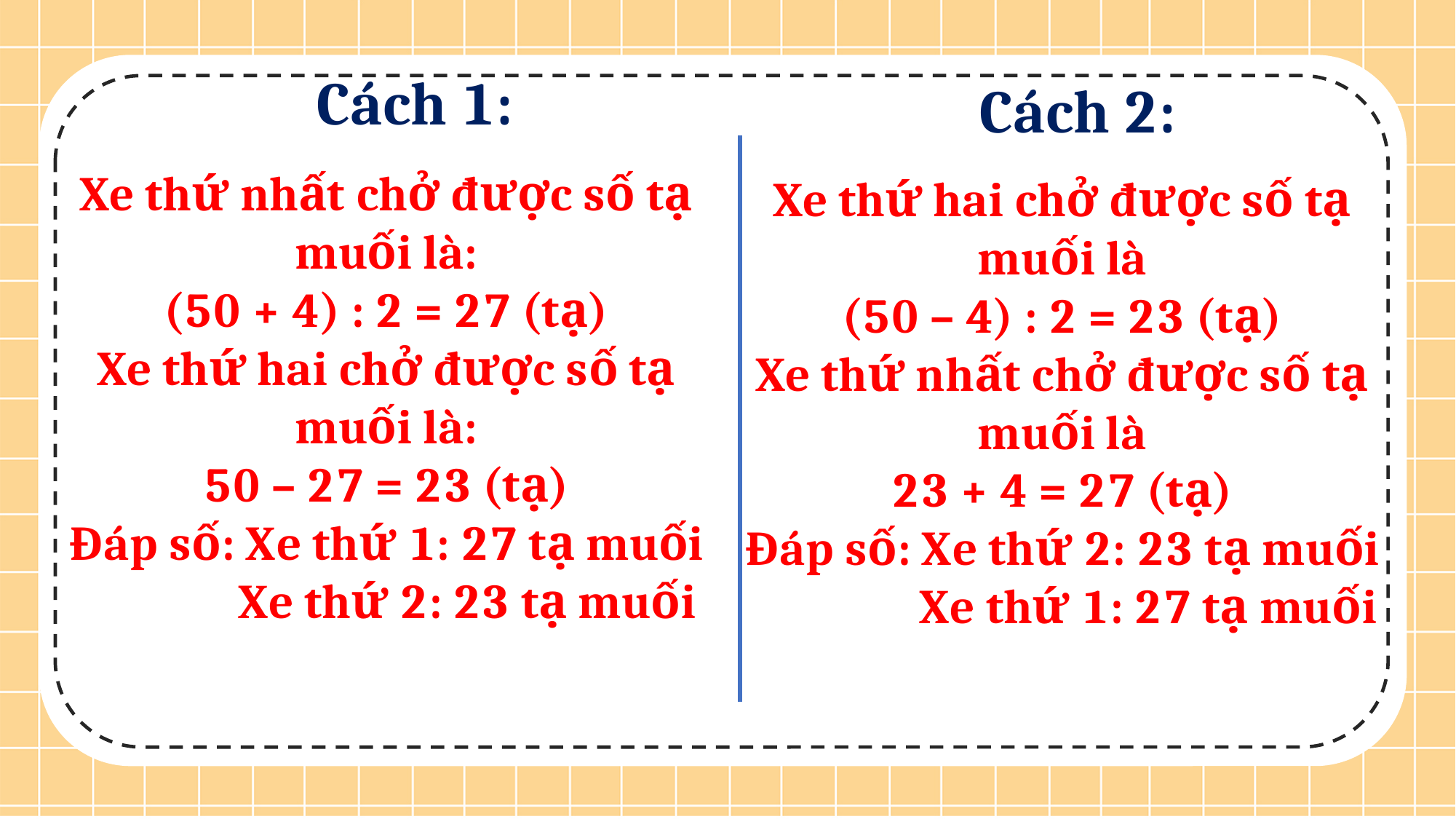

Cách 1:
Cách 2:
Xe thứ nhất chở được số tạ muối là:
(50 + 4) : 2 = 27 (tạ)
Xe thứ hai chở được số tạ muối là:
50 – 27 = 23 (tạ)
Đáp số: Xe thứ 1: 27 tạ muối
               Xe thứ 2: 23 tạ muối
Xe thứ hai chở được số tạ muối là
(50 – 4) : 2 = 23 (tạ)
Xe thứ nhất chở được số tạ muối là
23 + 4 = 27 (tạ)
Đáp số: Xe thứ 2: 23 tạ muối
                Xe thứ 1: 27 tạ muối